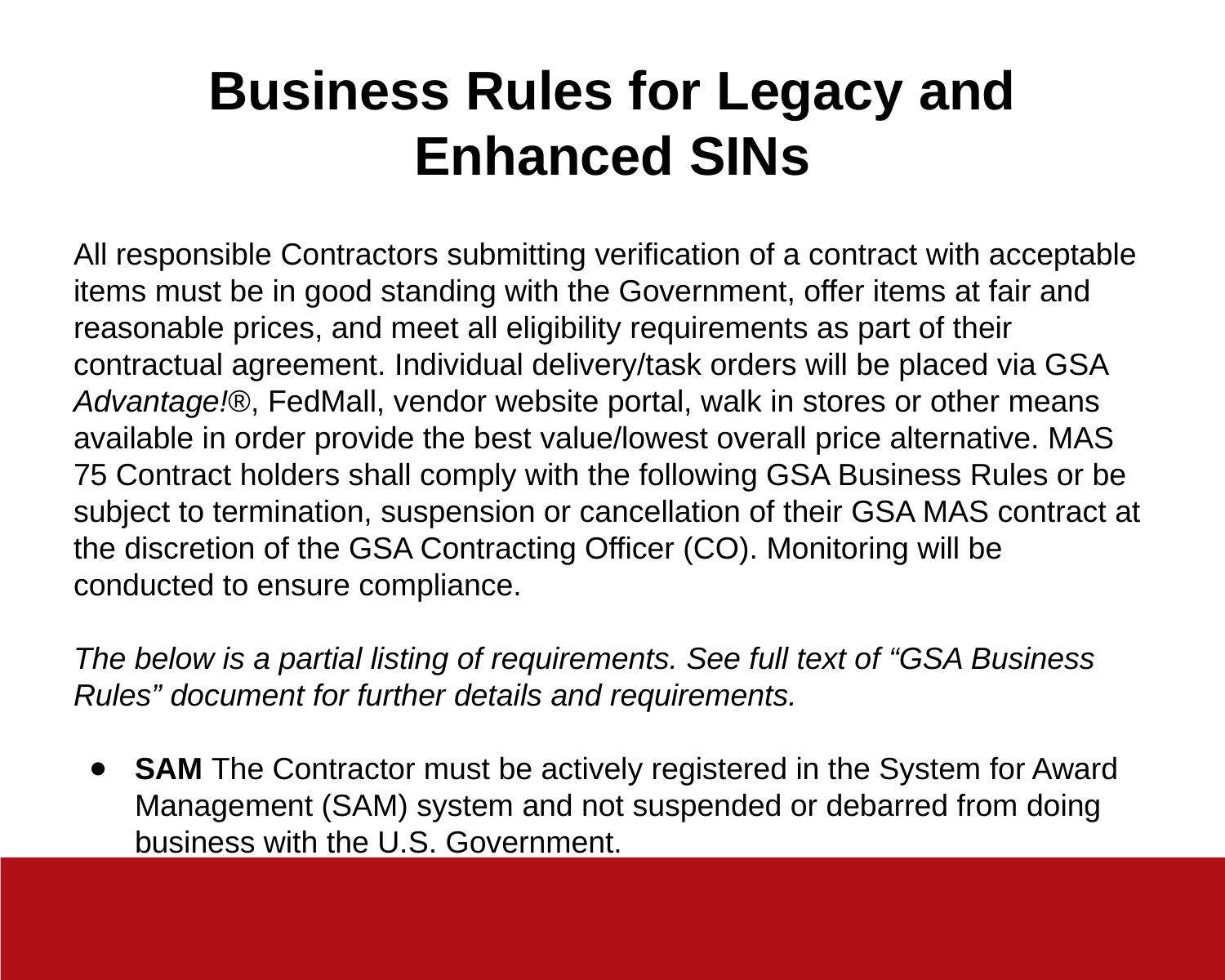

# Business Rules for Legacy and Enhanced SINs
All responsible Contractors submitting verification of a contract with acceptable items must be in good standing with the Government, offer items at fair and reasonable prices, and meet all eligibility requirements as part of their contractual agreement. Individual delivery/task orders will be placed via GSA Advantage!®, FedMall, vendor website portal, walk in stores or other means available in order provide the best value/lowest overall price alternative. MAS 75 Contract holders shall comply with the following GSA Business Rules or be subject to termination, suspension or cancellation of their GSA MAS contract at the discretion of the GSA Contracting Officer (CO). Monitoring will be conducted to ensure compliance.

The below is a partial listing of requirements. See full text of “GSA Business Rules” document for further details and requirements.

SAM The Contractor must be actively registered in the System for Award Management (SAM) system and not suspended or debarred from doing business with the U.S. Government.